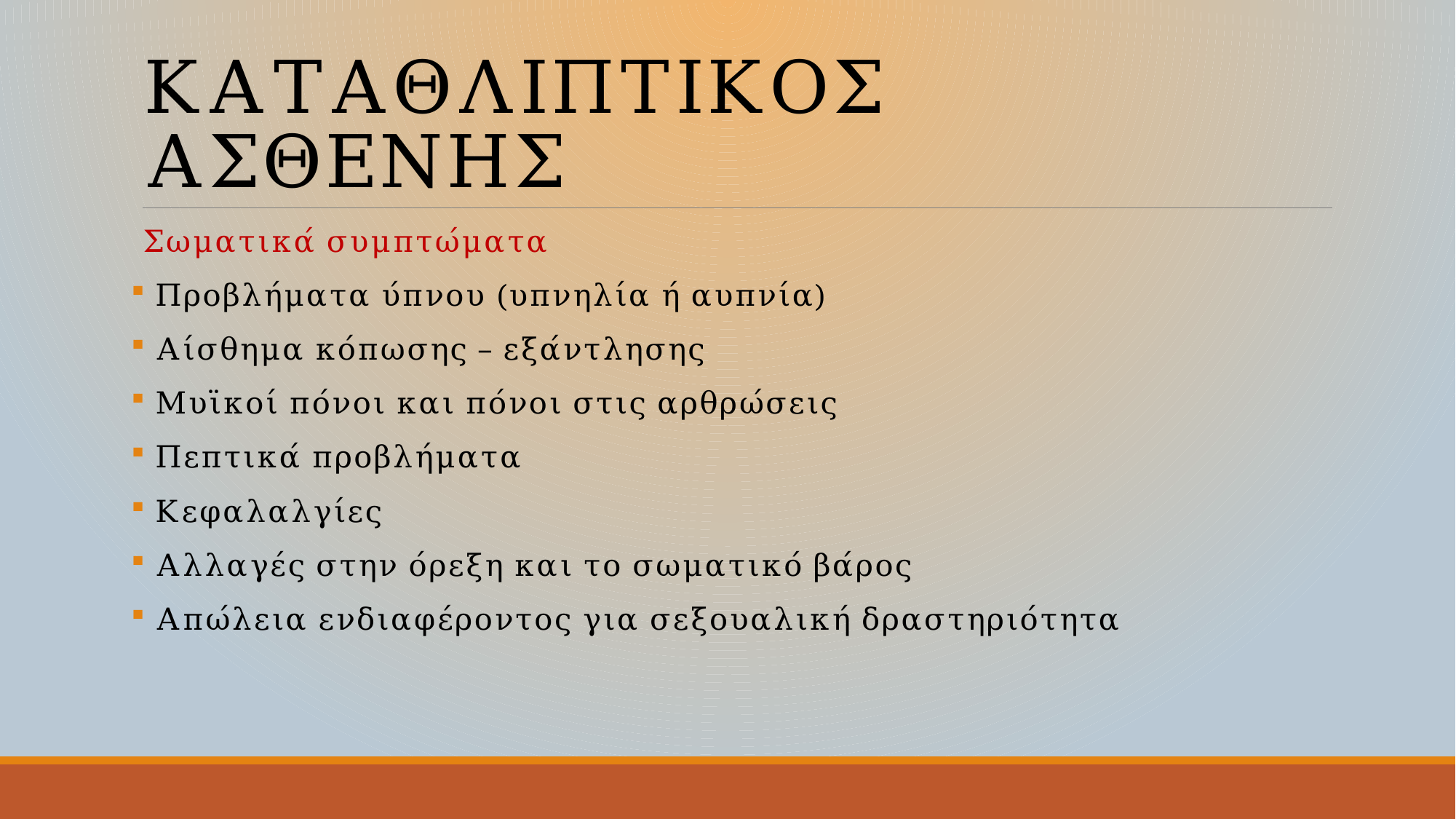

# ΚΑΤΑΘΛΙΠΤΙΚΟΣ ΑΣΘΕΝΗΣ
Σωματικά συμπτώματα
 Προβλήματα ύπνου (υπνηλία ή αυπνία)
 Αίσθημα κόπωσης – εξάντλησης
 Μυϊκοί πόνοι και πόνοι στις αρθρώσεις
 Πεπτικά προβλήματα
 Κεφαλαλγίες
 Αλλαγές στην όρεξη και το σωματικό βάρος
 Απώλεια ενδιαφέροντος για σεξουαλική δραστηριότητα